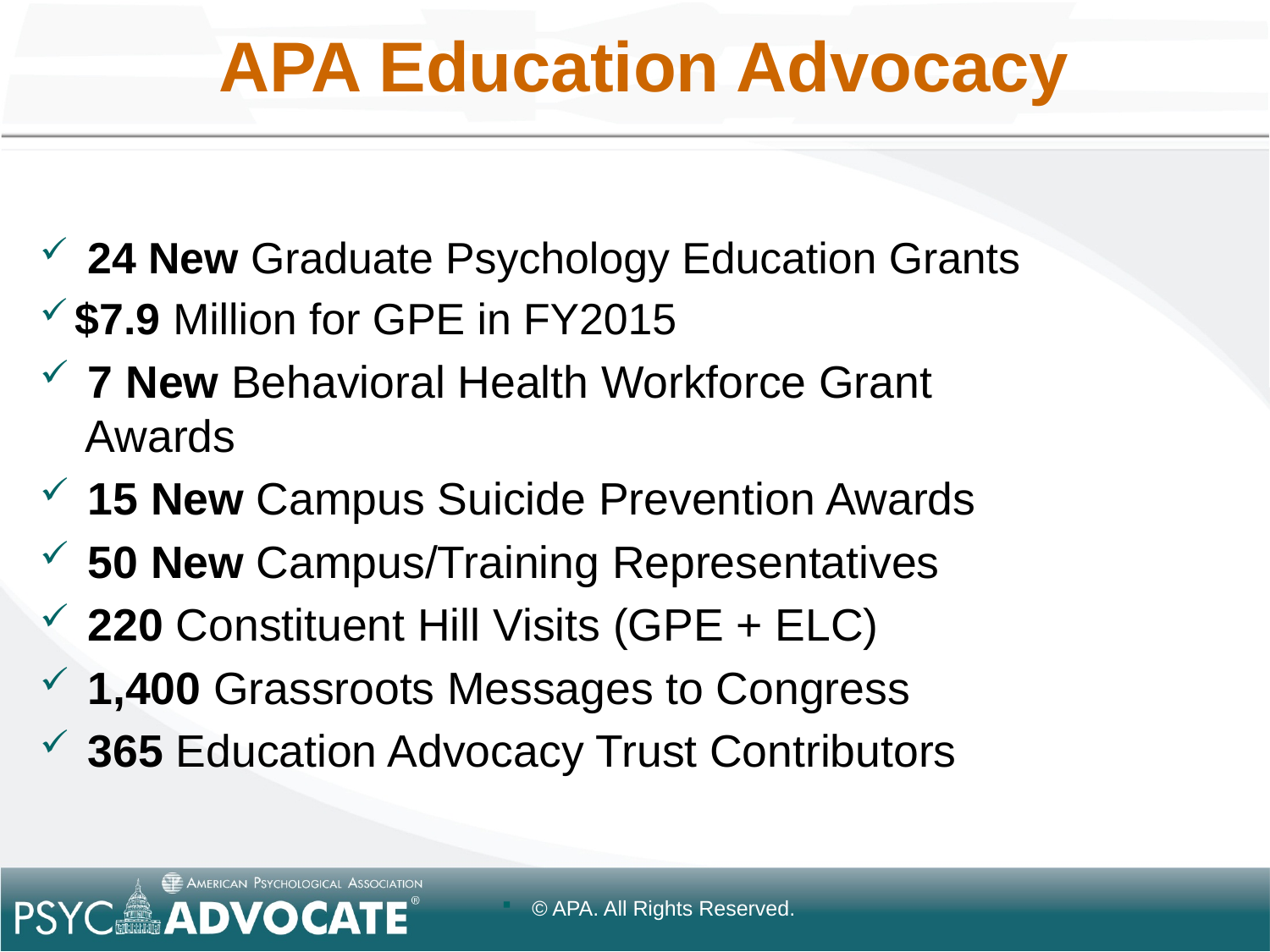

# APA Education Advocacy

 24 New Graduate Psychology Education Grants
$7.9 Million for GPE in FY2015
 7 New Behavioral Health Workforce Grant
 Awards
 15 New Campus Suicide Prevention Awards
 50 New Campus/Training Representatives
 220 Constituent Hill Visits (GPE + ELC)
 1,400 Grassroots Messages to Congress
 365 Education Advocacy Trust Contributors